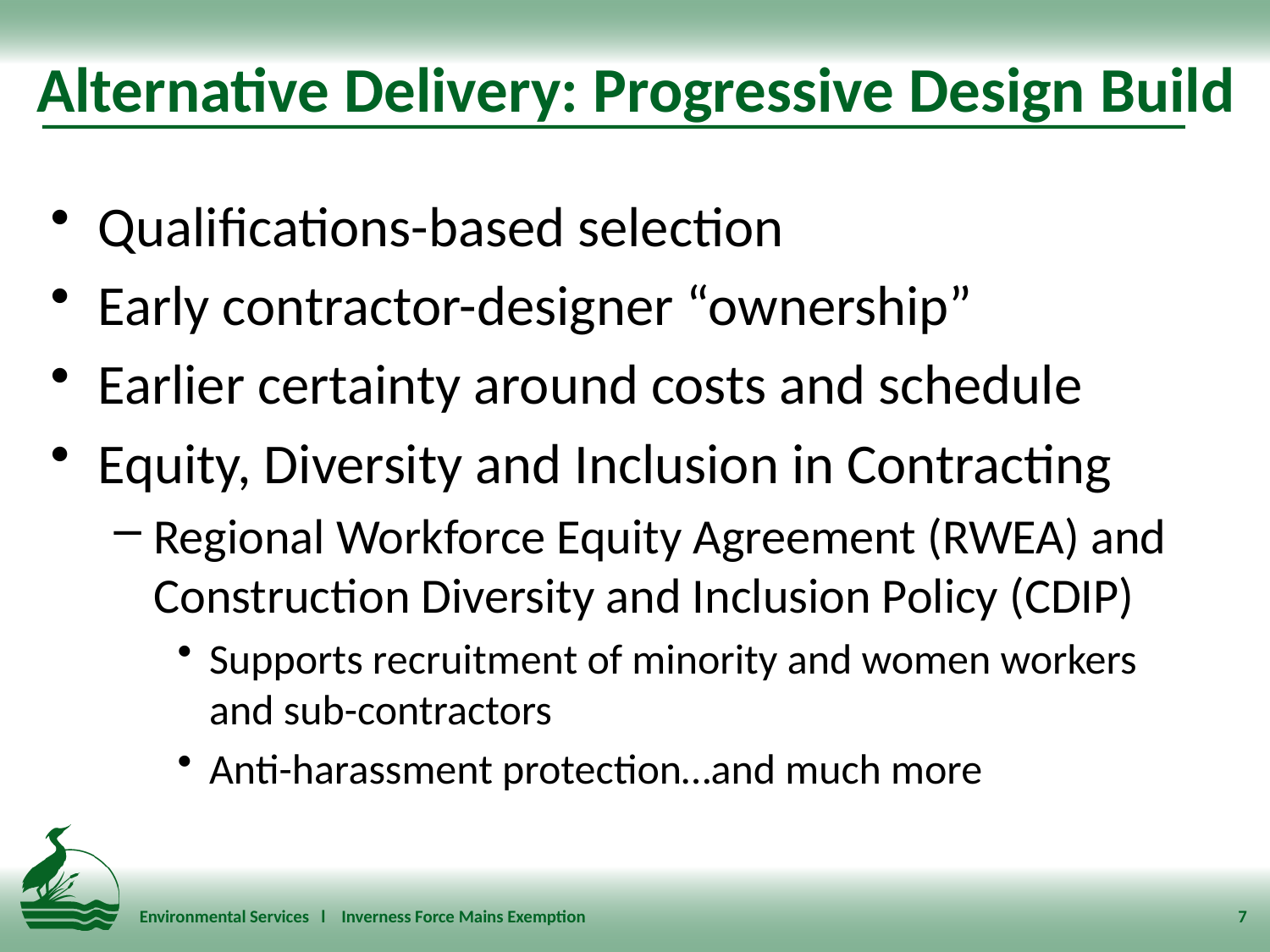

# Alternative Delivery: Progressive Design Build
Qualifications-based selection
Early contractor-designer “ownership”
Earlier certainty around costs and schedule
Equity, Diversity and Inclusion in Contracting
Regional Workforce Equity Agreement (RWEA) and Construction Diversity and Inclusion Policy (CDIP)
Supports recruitment of minority and women workers and sub-contractors
Anti-harassment protection…and much more